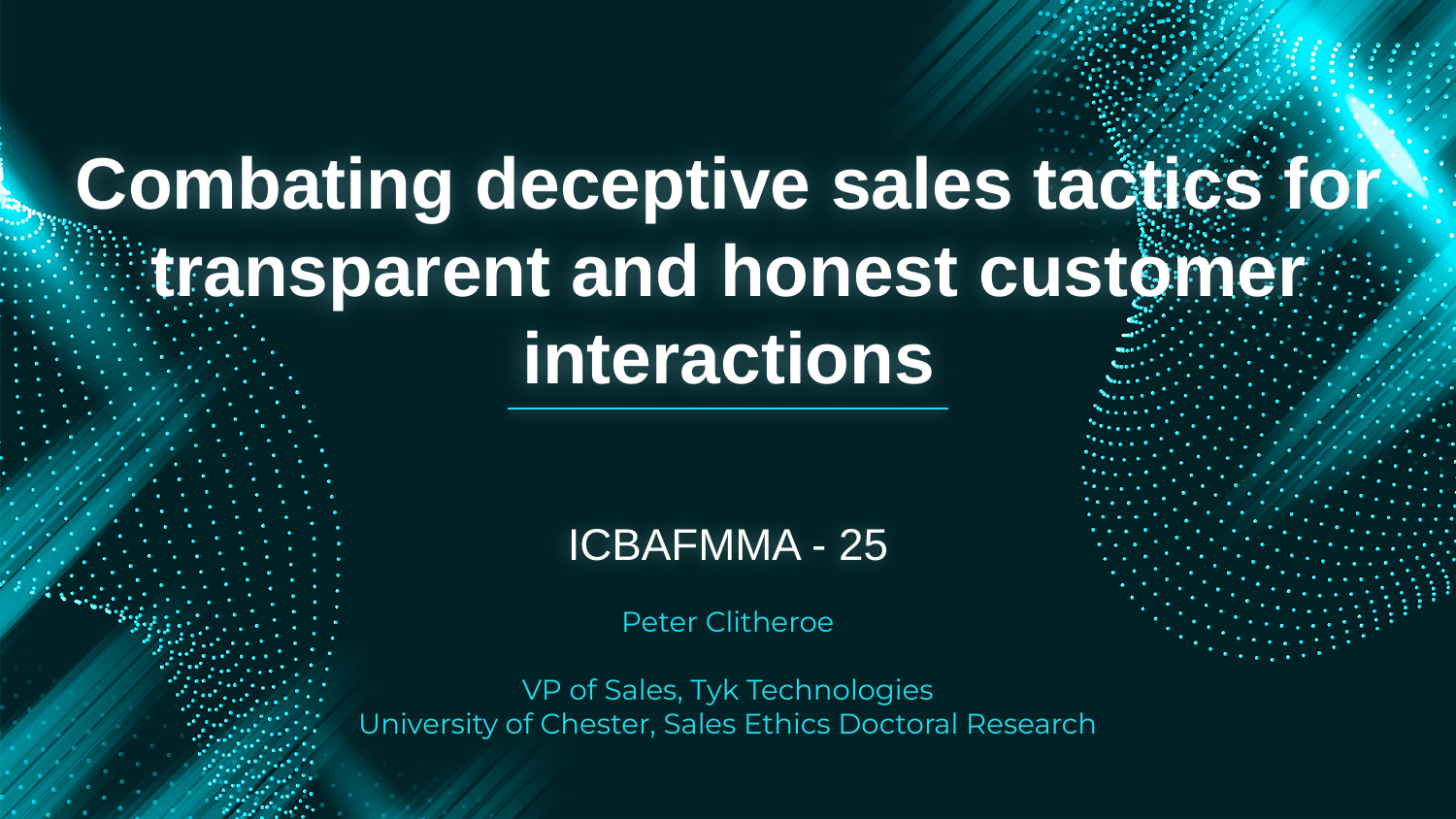

# Combating deceptive sales tactics for transparent and honest customer interactions
ICBAFMMA - 25
Peter Clitheroe

VP of Sales, Tyk Technologies
University of Chester, Sales Ethics Doctoral Research